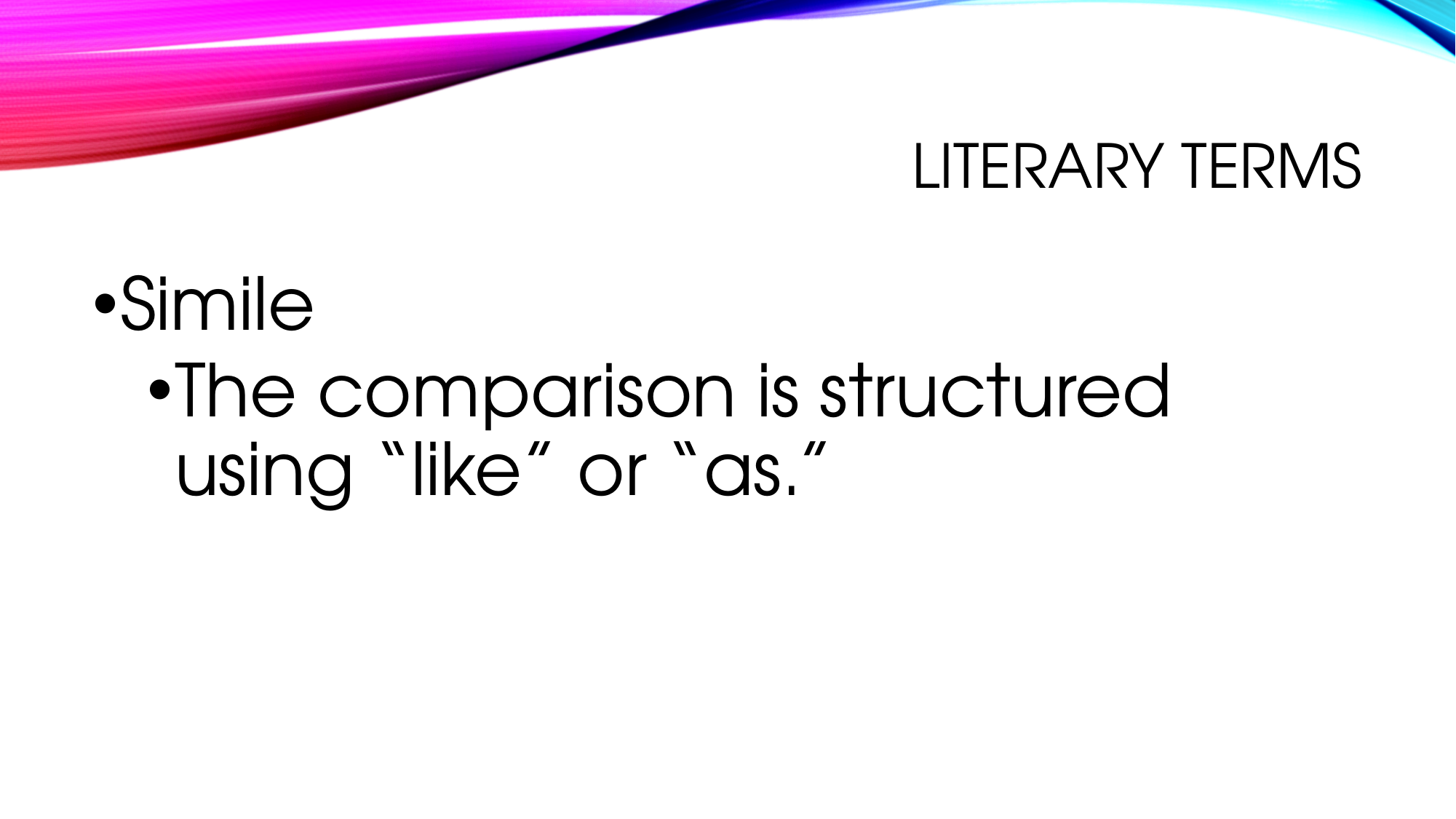

# Literary terms
Simile
The comparison is structured using “like” or “as.”